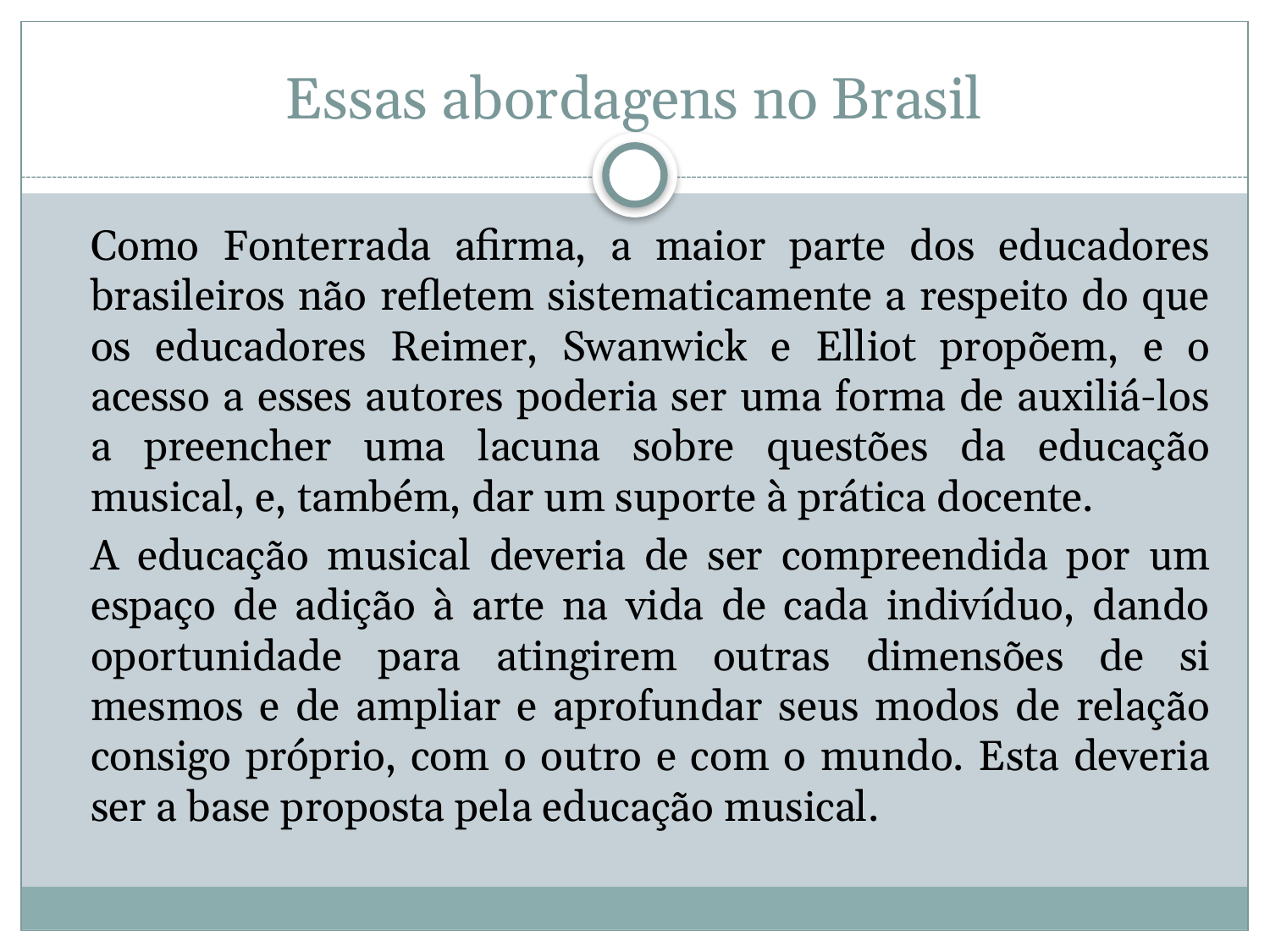

# Essas abordagens no Brasil
	Como Fonterrada afirma, a maior parte dos educadores brasileiros não refletem sistematicamente a respeito do que os educadores Reimer, Swanwick e Elliot propõem, e o acesso a esses autores poderia ser uma forma de auxiliá-los a preencher uma lacuna sobre questões da educação musical, e, também, dar um suporte à prática docente.
	A educação musical deveria de ser compreendida por um espaço de adição à arte na vida de cada indivíduo, dando oportunidade para atingirem outras dimensões de si mesmos e de ampliar e aprofundar seus modos de relação consigo próprio, com o outro e com o mundo. Esta deveria ser a base proposta pela educação musical.